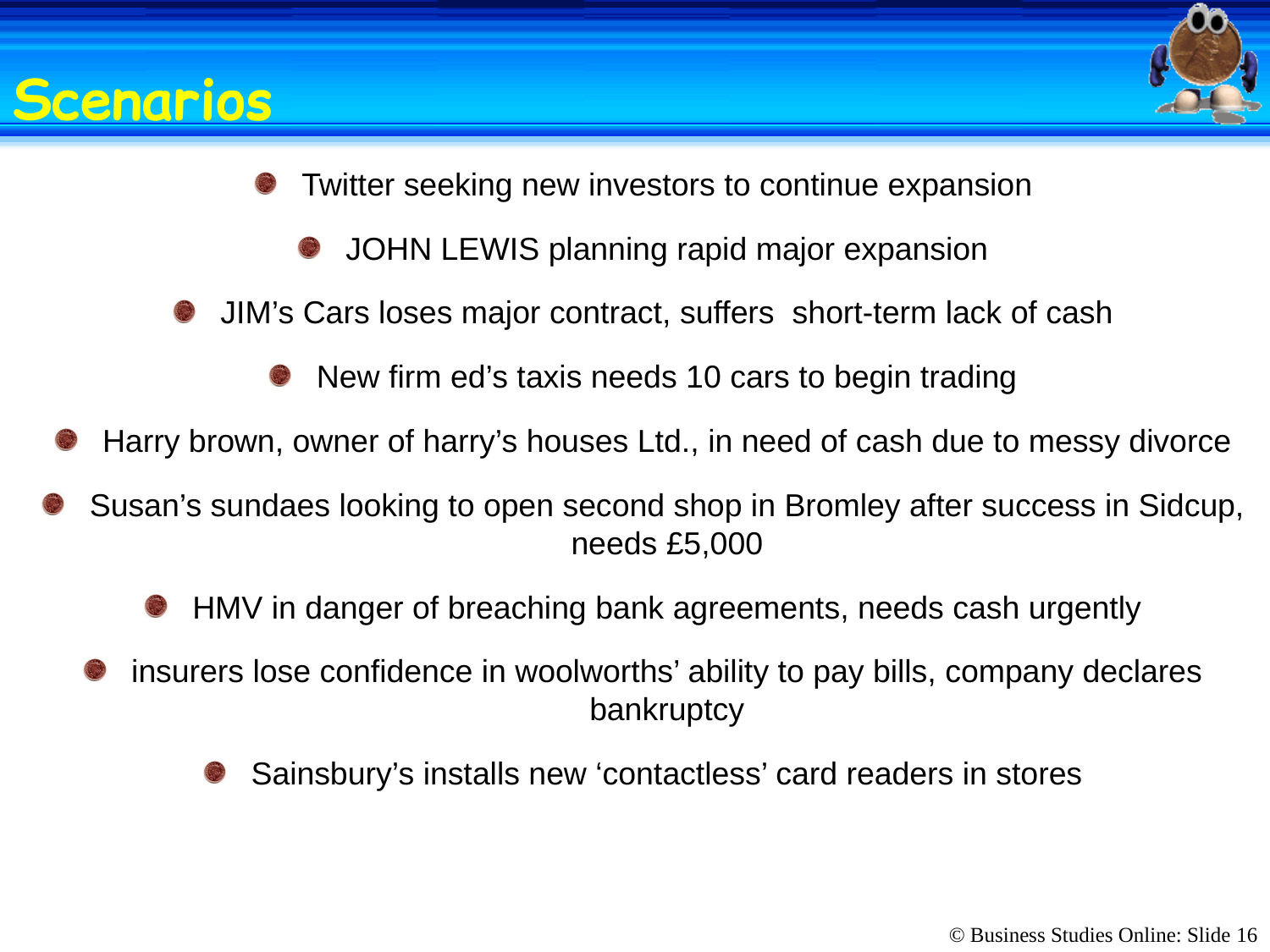

# Scenarios
Twitter seeking new investors to continue expansion

JOHN LEWIS planning rapid major expansion

JIM’s Cars loses major contract, suffers  short-term lack of cash

New firm ed’s taxis needs 10 cars to begin trading

Harry brown, owner of harry’s houses Ltd., in need of cash due to messy divorce

Susan’s sundaes looking to open second shop in Bromley after success in Sidcup, needs £5,000

HMV in danger of breaching bank agreements, needs cash urgently

insurers lose confidence in woolworths’ ability to pay bills, company declares bankruptcy

Sainsbury’s installs new ‘contactless’ card readers in stores